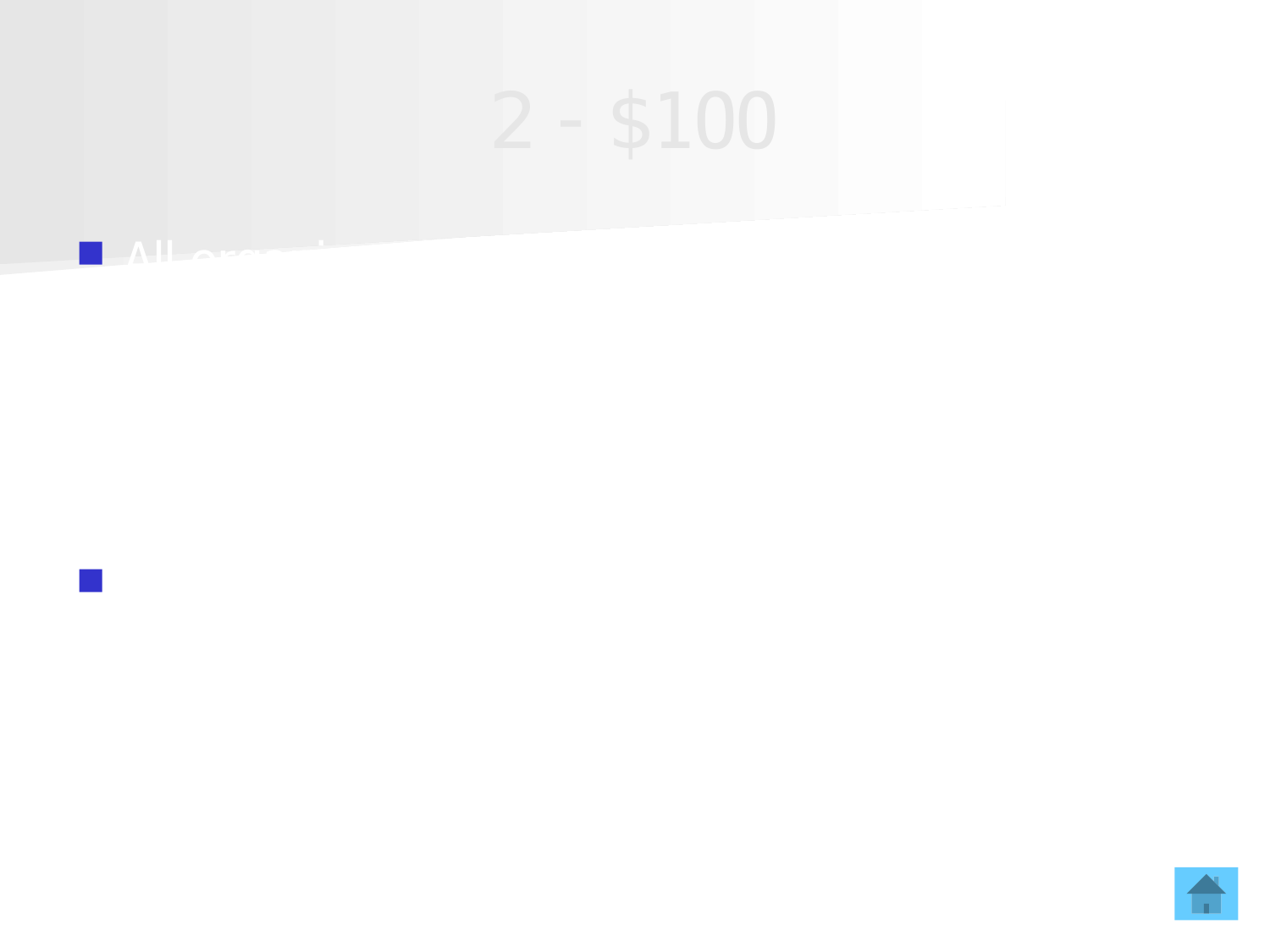

# 2 - $100
All organic compounds contain what element?
Carbon